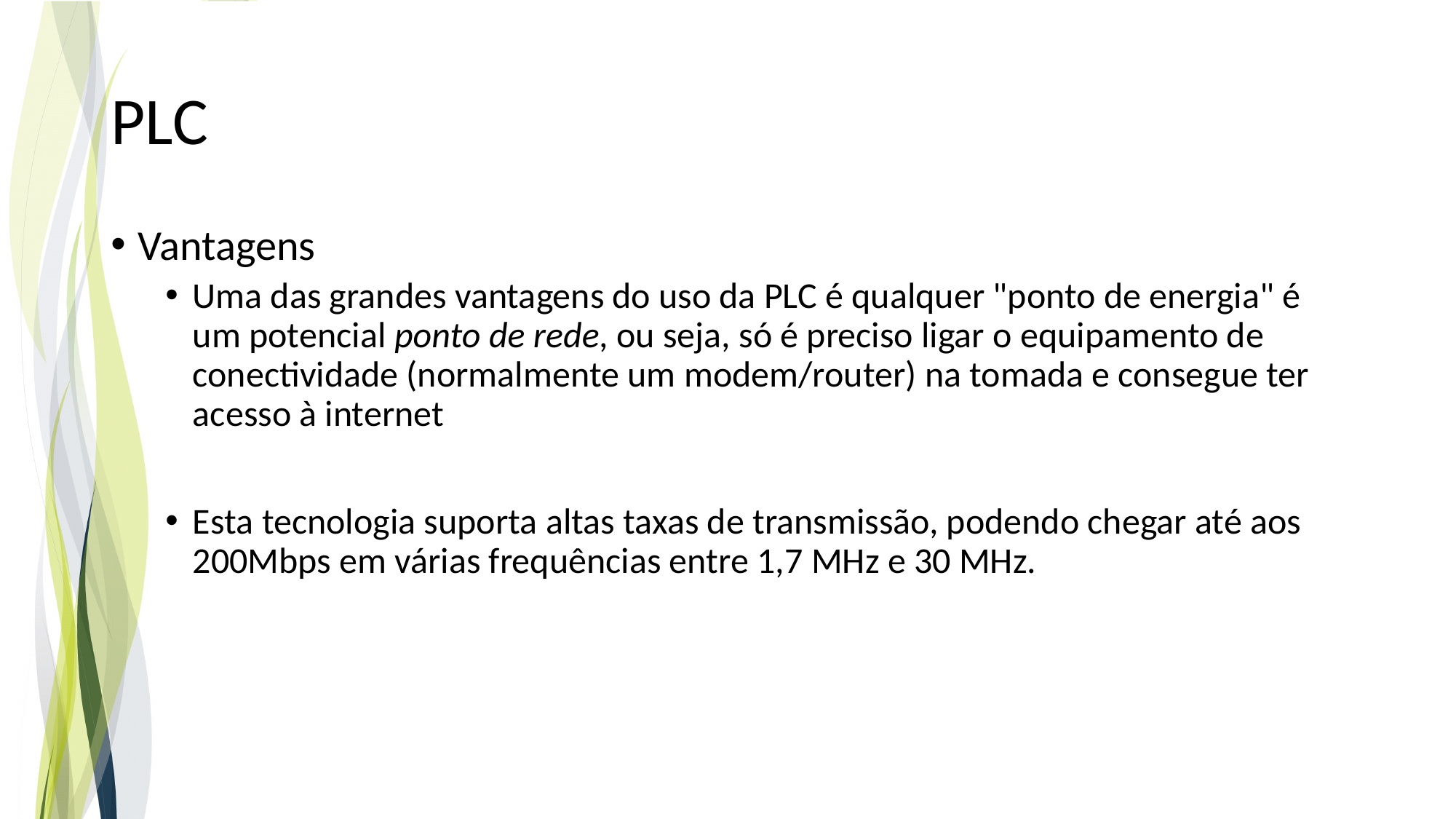

# PLC
Vantagens
Uma das grandes vantagens do uso da PLC é qualquer "ponto de energia" é um potencial ponto de rede, ou seja, só é preciso ligar o equipamento de conectividade (normalmente um modem/router) na tomada e consegue ter acesso à internet

Esta tecnologia suporta altas taxas de transmissão, podendo chegar até aos 200Mbps em várias frequências entre 1,7 MHz e 30 MHz.